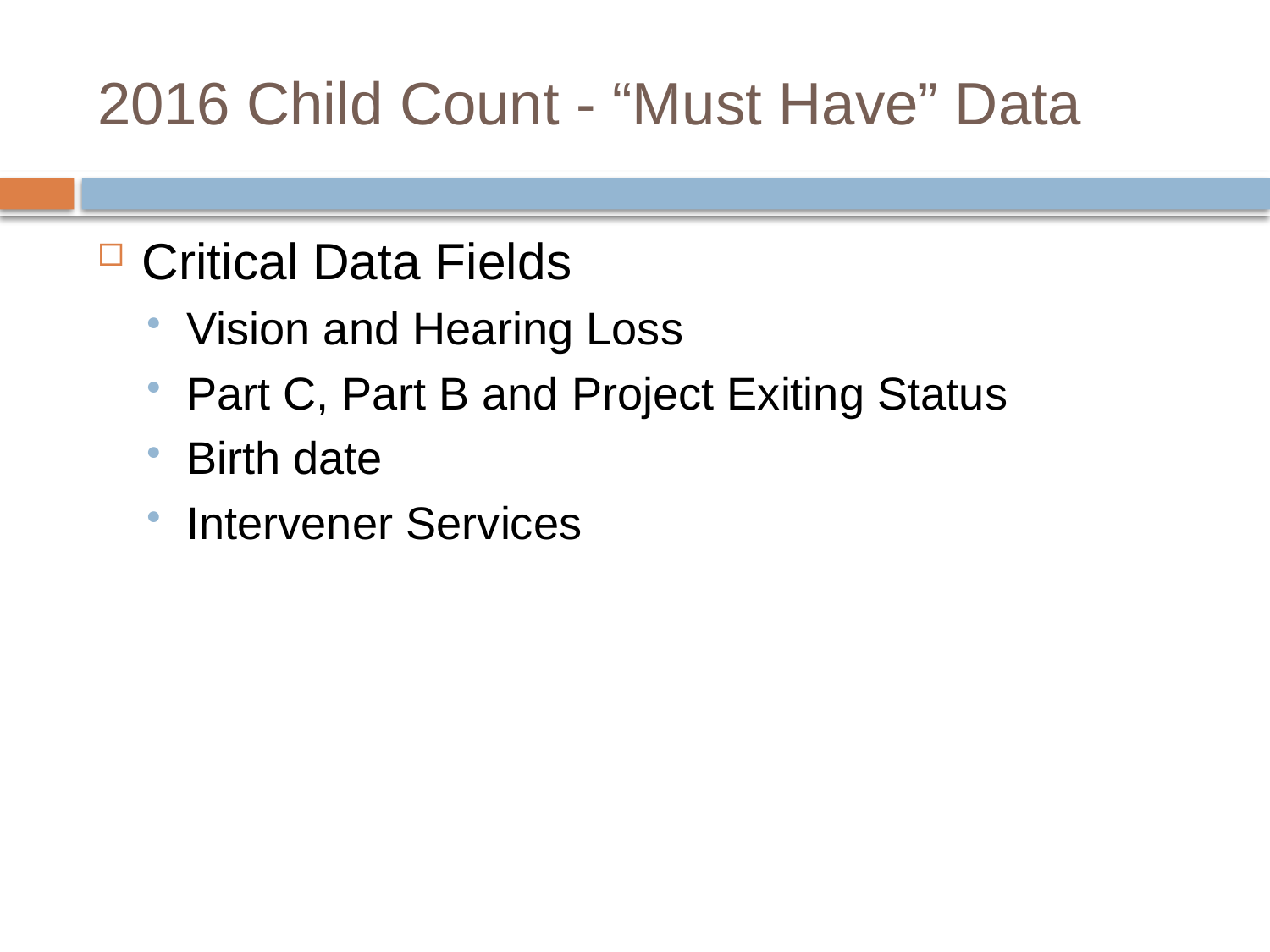

# 2016 Child Count - “Must Have” Data
Critical Data Fields
Vision and Hearing Loss
Part C, Part B and Project Exiting Status
Birth date
Intervener Services